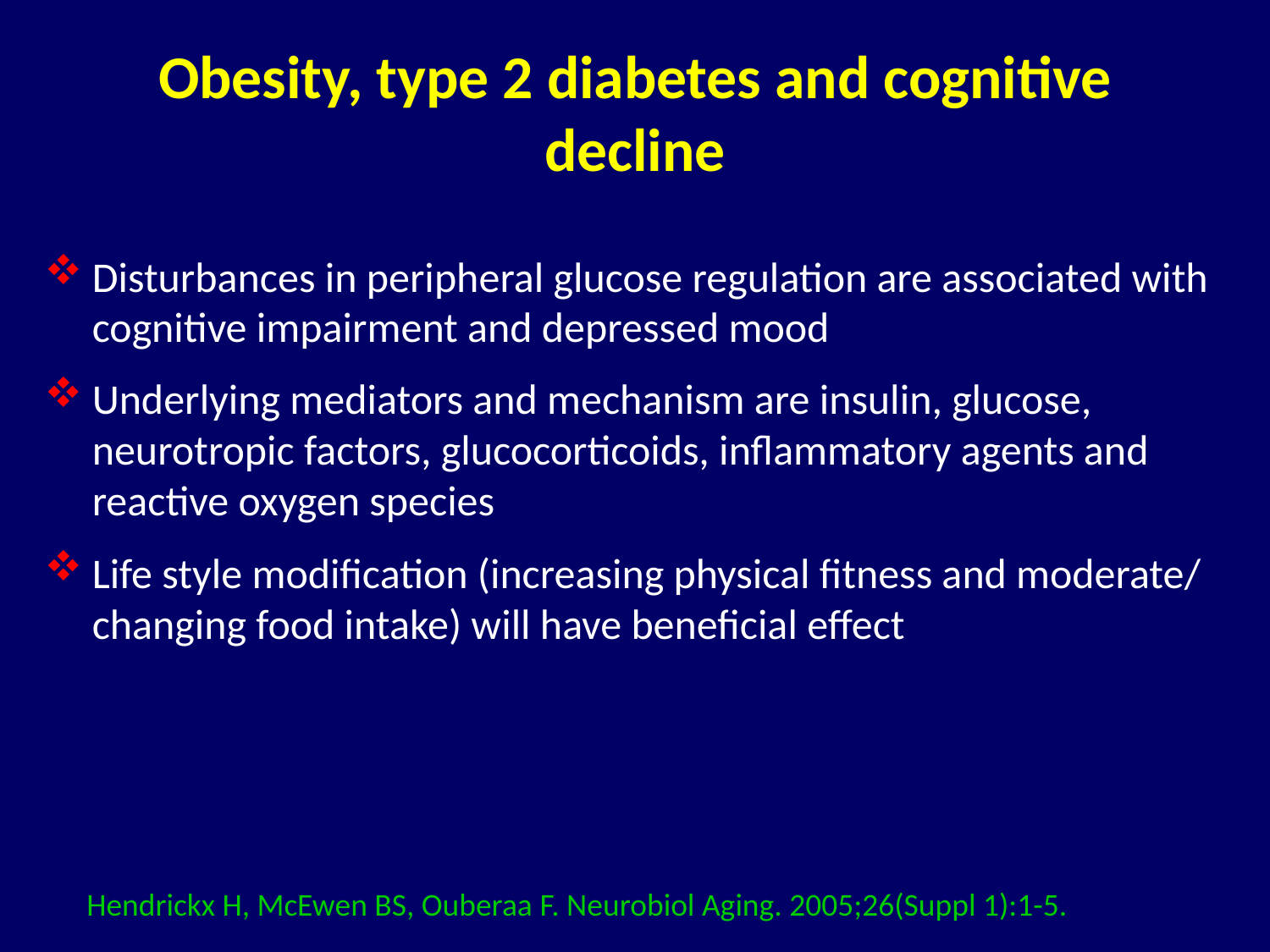

# Obesity, type 2 diabetes and cognitive decline
Disturbances in peripheral glucose regulation are associated with cognitive impairment and depressed mood
Underlying mediators and mechanism are insulin, glucose, neurotropic factors, glucocorticoids, inflammatory agents and reactive oxygen species
Life style modification (increasing physical fitness and moderate/ changing food intake) will have beneficial effect
Hendrickx H, McEwen BS, Ouberaa F. Neurobiol Aging. 2005;26(Suppl 1):1-5.